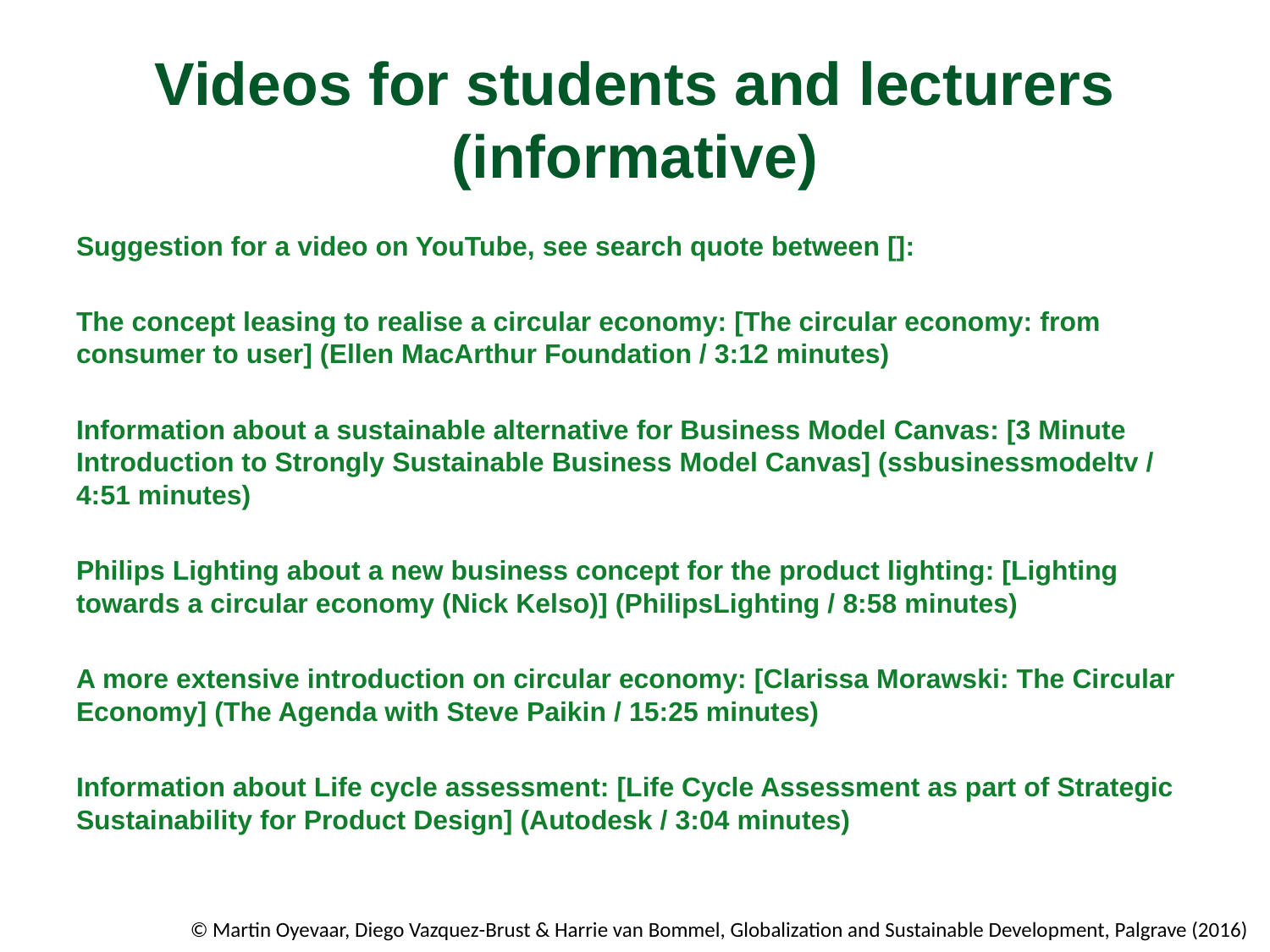

# Videos for students and lecturers (informative)
Suggestion for a video on YouTube, see search quote between []:

The concept leasing to realise a circular economy: [The circular economy: from consumer to user] (Ellen MacArthur Foundation / 3:12 minutes)

Information about a sustainable alternative for Business Model Canvas: [3 Minute Introduction to Strongly Sustainable Business Model Canvas] (ssbusinessmodeltv / 4:51 minutes)

Philips Lighting about a new business concept for the product lighting: [Lighting towards a circular economy (Nick Kelso)] (PhilipsLighting / 8:58 minutes)

A more extensive introduction on circular economy: [Clarissa Morawski: The Circular Economy] (The Agenda with Steve Paikin / 15:25 minutes)

Information about Life cycle assessment: [Life Cycle Assessment as part of Strategic Sustainability for Product Design] (Autodesk / 3:04 minutes)

© Martin Oyevaar, Diego Vazquez-Brust & Harrie van Bommel, Globalization and Sustainable Development, Palgrave (2016)